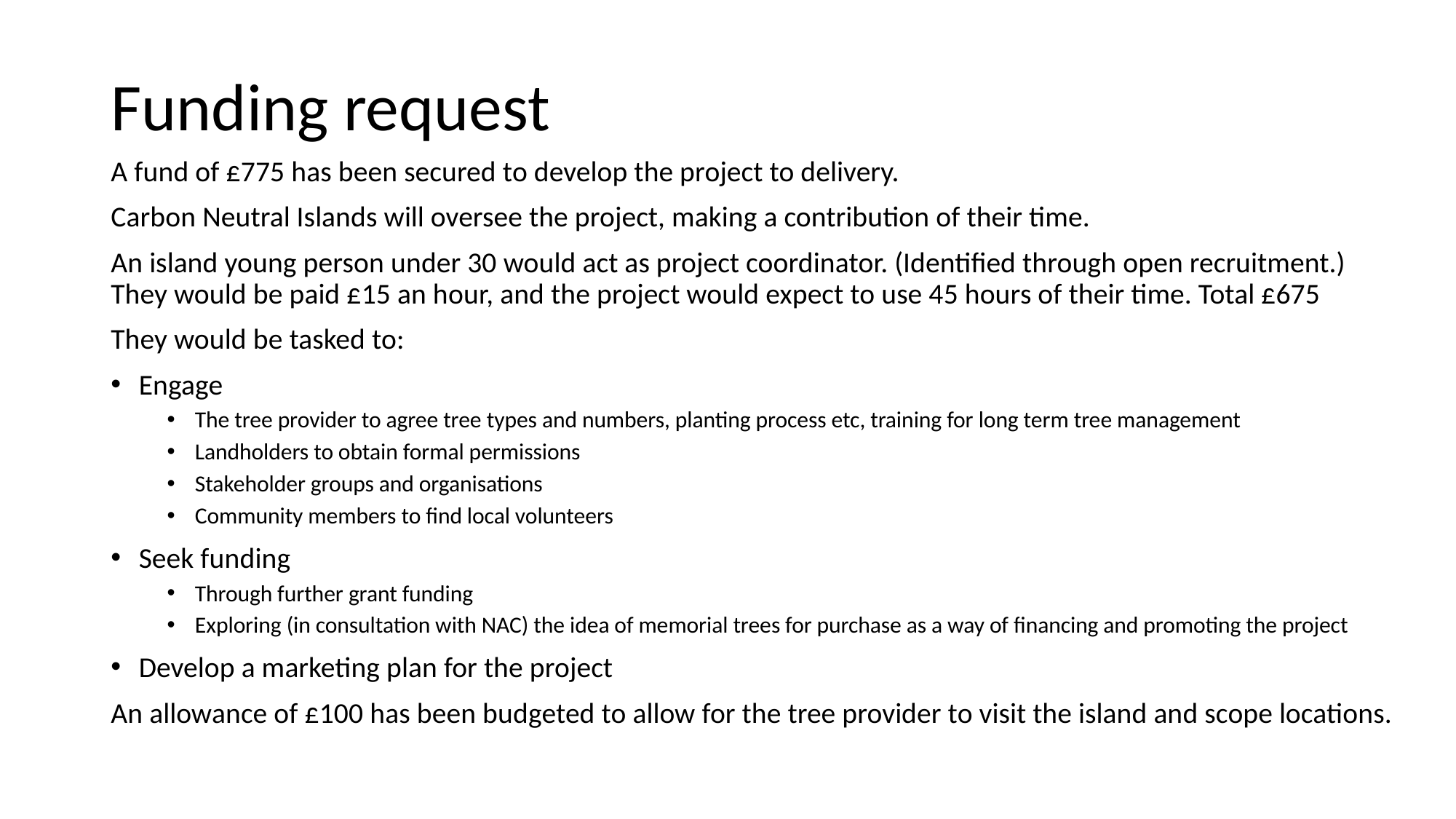

# Funding request
A fund of £775 has been secured to develop the project to delivery.
Carbon Neutral Islands will oversee the project, making a contribution of their time.
An island young person under 30 would act as project coordinator. (Identified through open recruitment.) They would be paid £15 an hour, and the project would expect to use 45 hours of their time. Total £675
They would be tasked to:
Engage
The tree provider to agree tree types and numbers, planting process etc, training for long term tree management
Landholders to obtain formal permissions
Stakeholder groups and organisations
Community members to find local volunteers
Seek funding
Through further grant funding
Exploring (in consultation with NAC) the idea of memorial trees for purchase as a way of financing and promoting the project
Develop a marketing plan for the project
An allowance of £100 has been budgeted to allow for the tree provider to visit the island and scope locations.